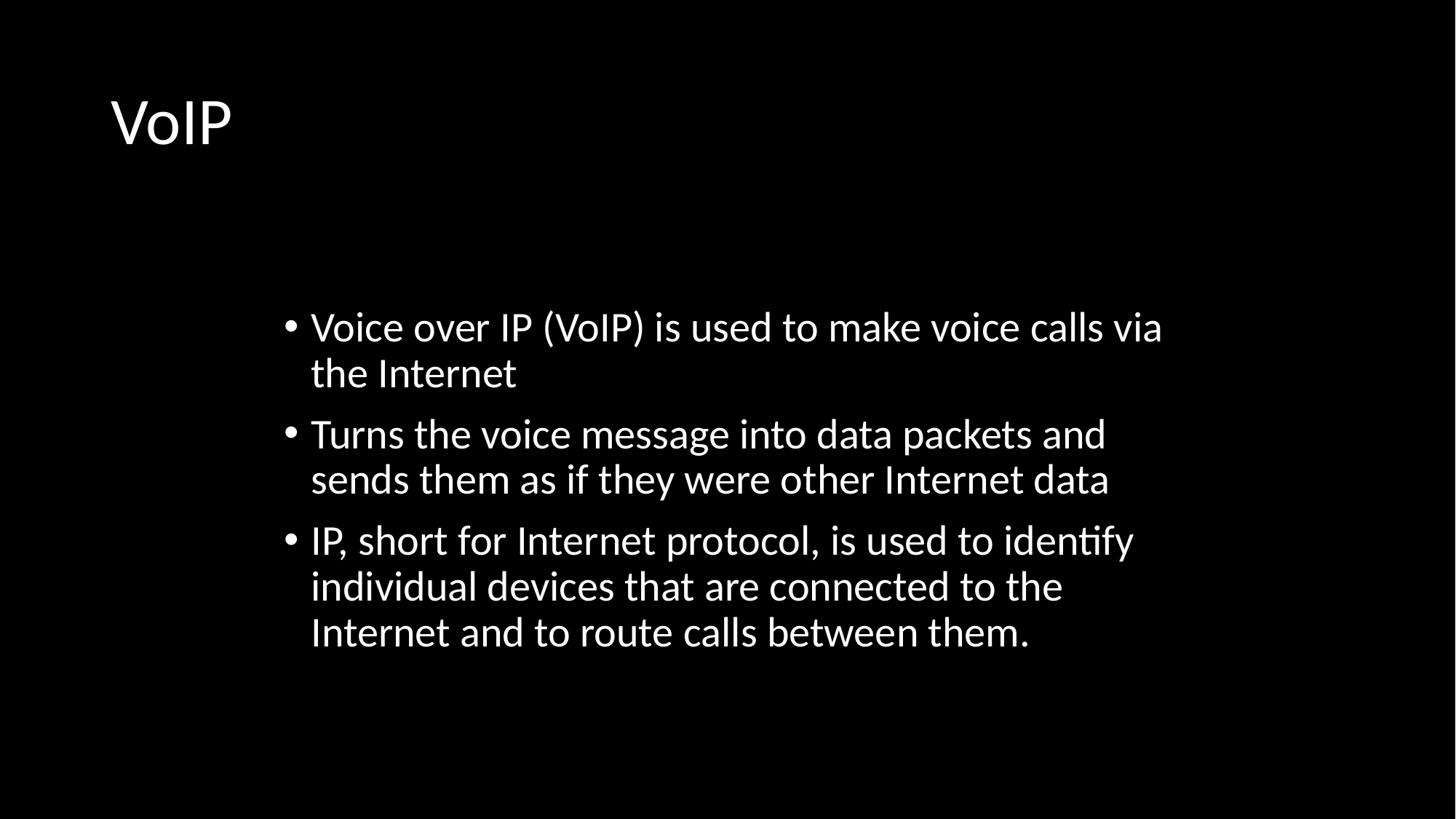

# VoIP

Voice over IP (VoIP) is used to make voice calls via the Internet
Turns the voice message into data packets and sends them as if they were other Internet data
IP, short for Internet protocol, is used to identify individual devices that are connected to the Internet and to route calls between them.